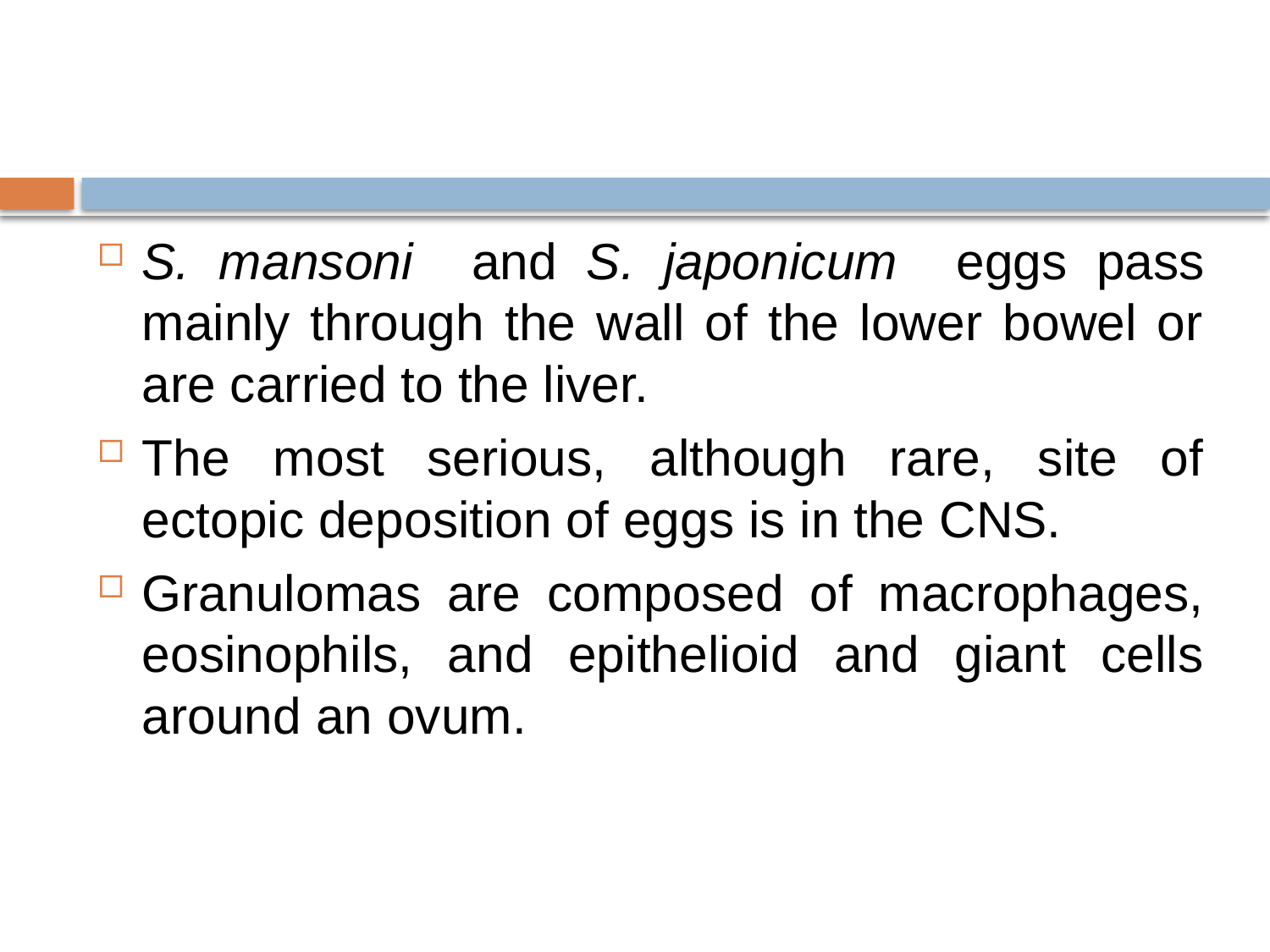

#
S. mansoni  and S. japonicum  eggs pass mainly through the wall of the lower bowel or are carried to the liver.
The most serious, although rare, site of ectopic deposition of eggs is in the CNS.
Granulomas are composed of macrophages, eosinophils, and epithelioid and giant cells around an ovum.